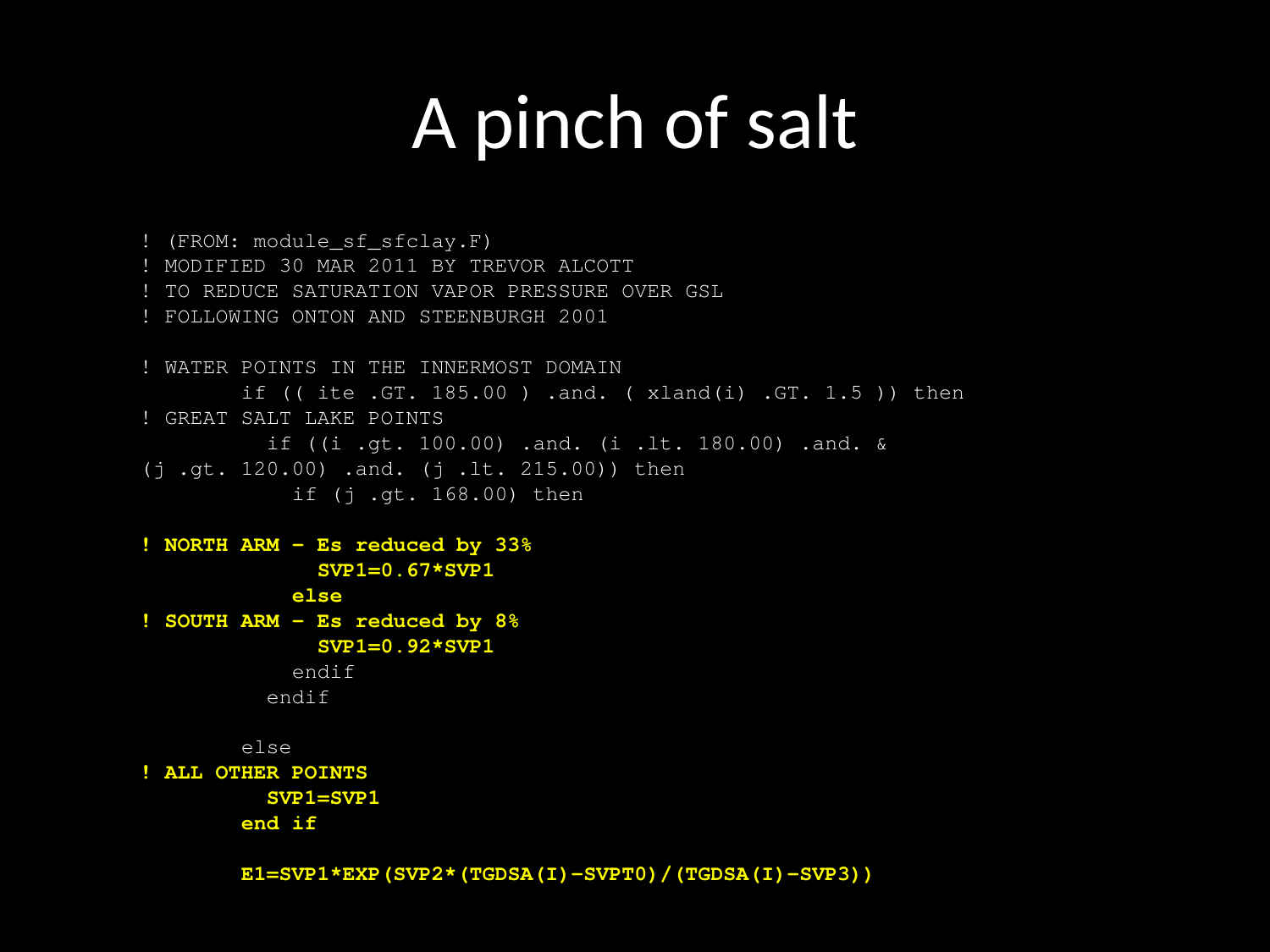

# A pinch of salt
! (FROM: module_sf_sfclay.F)
! MODIFIED 30 MAR 2011 BY TREVOR ALCOTT
! TO REDUCE SATURATION VAPOR PRESSURE OVER GSL
! FOLLOWING ONTON AND STEENBURGH 2001

! WATER POINTS IN THE INNERMOST DOMAIN
        if (( ite .GT. 185.00 ) .and. ( xland(i) .GT. 1.5 )) then
! GREAT SALT LAKE POINTS
          if ((i .gt. 100.00) .and. (i .lt. 180.00) .and. &
(j .gt. 120.00) .and. (j .lt. 215.00)) then
            if (j .gt. 168.00) then

! NORTH ARM – Es reduced by 33%
              SVP1=0.67*SVP1
            else
! SOUTH ARM – Es reduced by 8%
              SVP1=0.92*SVP1
            endif
          endif

        else
! ALL OTHER POINTS
          SVP1=SVP1
        end if

        E1=SVP1*EXP(SVP2*(TGDSA(I)-SVPT0)/(TGDSA(I)-SVP3))